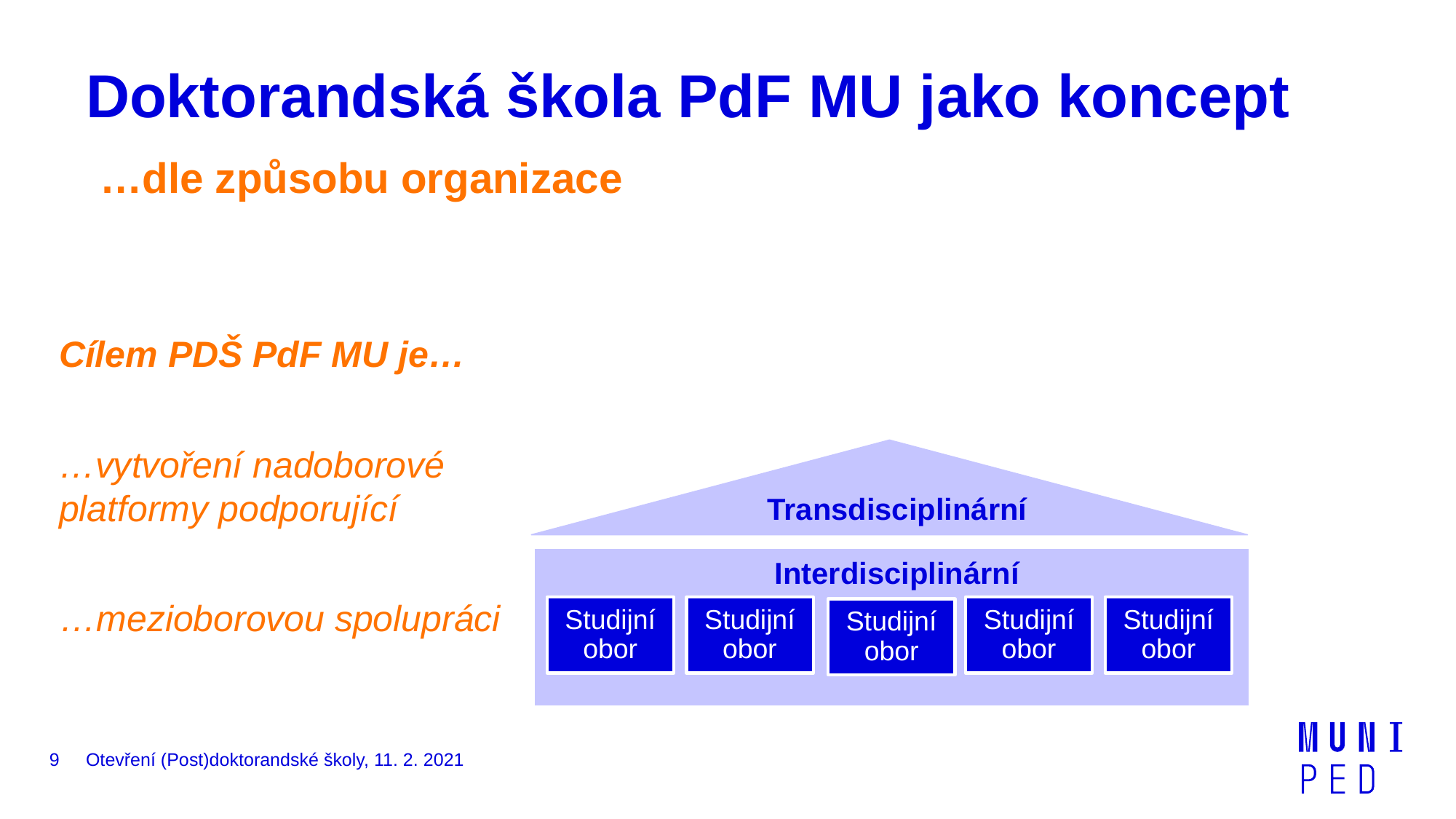

# Doktorandská škola PdF MU jako koncept
…dle způsobu organizace
Cílem PDŠ PdF MU je…
…vytvoření nadoborové platformy podporující

Transdisciplinární
Interdisciplinární

Studijní obor
Studijní obor
Studijní obor
Studijní obor
Studijní obor
…mezioborovou spolupráci
9
Otevření (Post)doktorandské školy, 11. 2. 2021